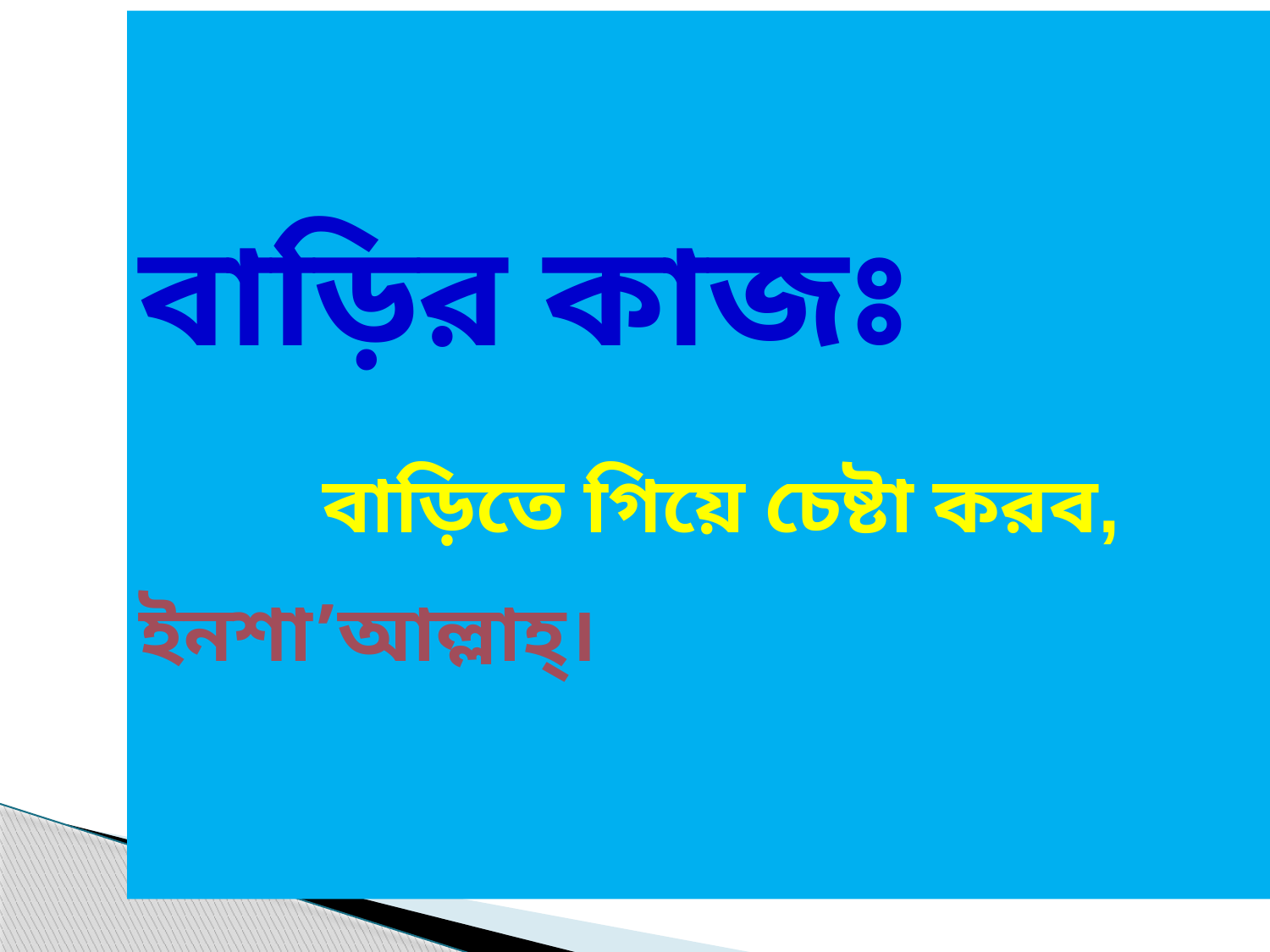

বাড়ির কাজঃ
     বাড়িতে গিয়ে চেষ্টা করব, ইনশা’আল্লাহ্।